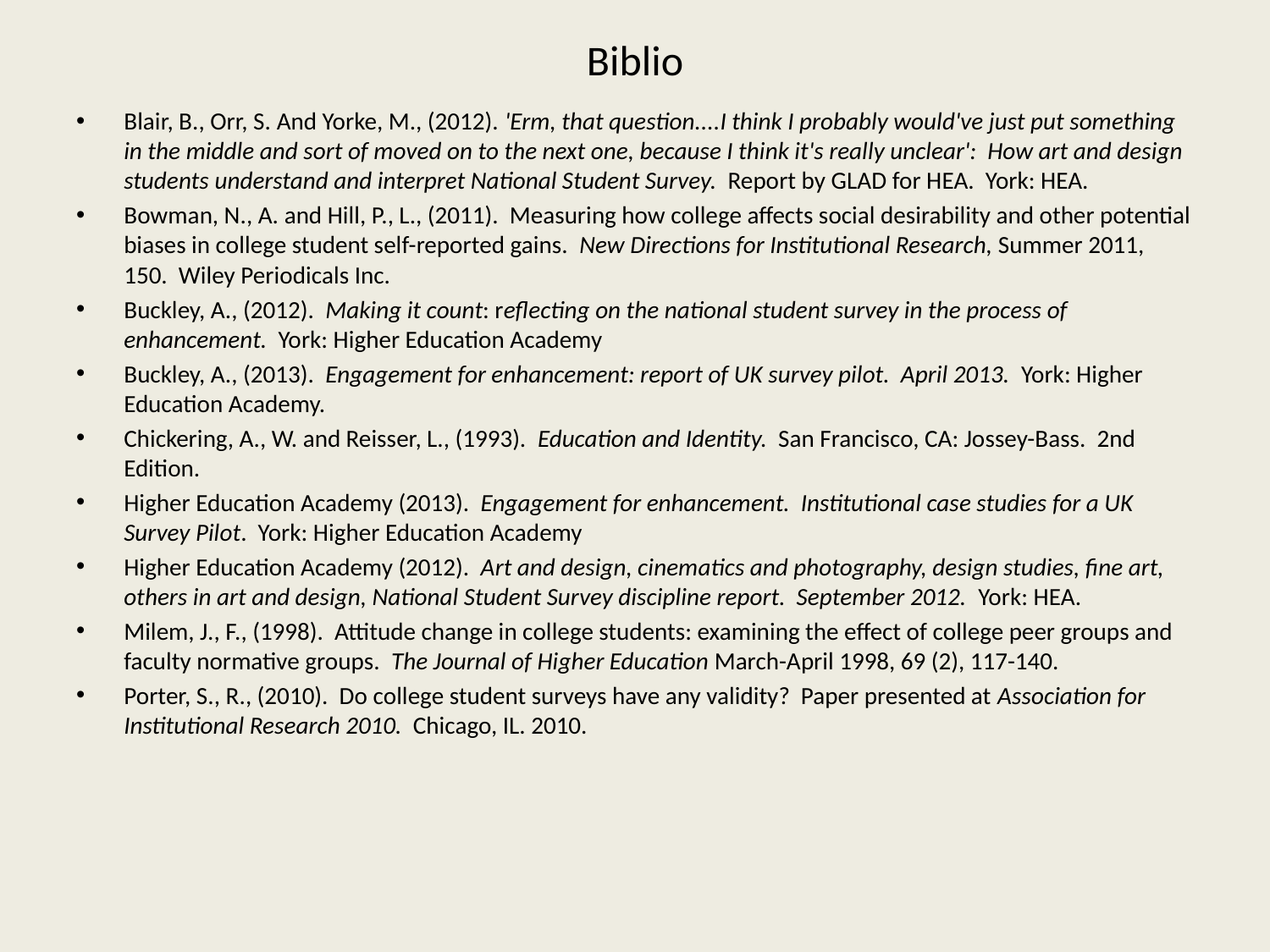

# Biblio
Blair, B., Orr, S. And Yorke, M., (2012). 'Erm, that question....I think I probably would've just put something in the middle and sort of moved on to the next one, because I think it's really unclear':  How art and design students understand and interpret National Student Survey.  Report by GLAD for HEA.  York: HEA.
Bowman, N., A. and Hill, P., L., (2011).  Measuring how college affects social desirability and other potential biases in college student self-reported gains.  New Directions for Institutional Research, Summer 2011, 150.  Wiley Periodicals Inc.
Buckley, A., (2012).  Making it count: reflecting on the national student survey in the process of enhancement.  York: Higher Education Academy
Buckley, A., (2013).  Engagement for enhancement: report of UK survey pilot.  April 2013.  York: Higher Education Academy.
Chickering, A., W. and Reisser, L., (1993).  Education and Identity.  San Francisco, CA: Jossey-Bass.  2nd Edition.
Higher Education Academy (2013).  Engagement for enhancement.  Institutional case studies for a UK Survey Pilot.  York: Higher Education Academy
Higher Education Academy (2012).  Art and design, cinematics and photography, design studies, fine art, others in art and design, National Student Survey discipline report.  September 2012.  York: HEA.
Milem, J., F., (1998).  Attitude change in college students: examining the effect of college peer groups and faculty normative groups.  The Journal of Higher Education March-April 1998, 69 (2), 117-140.
Porter, S., R., (2010).  Do college student surveys have any validity?  Paper presented at Association for Institutional Research 2010.  Chicago, IL. 2010.